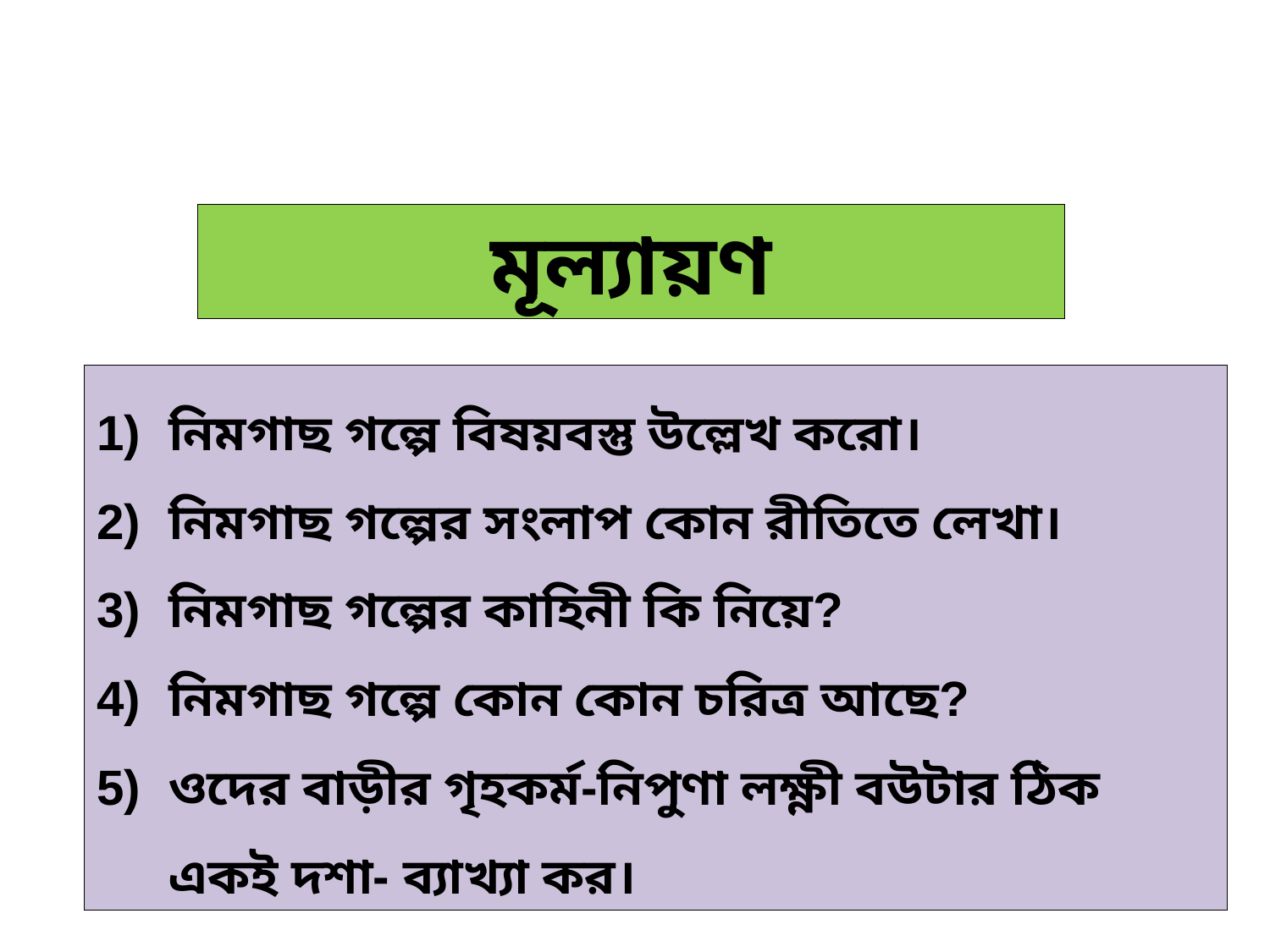

মূল্যায়ণ
নিমগাছ গল্পে বিষয়বস্তু উল্লেখ করো।
নিমগাছ গল্পের সংলাপ কোন রীতিতে লেখা।
নিমগাছ গল্পের কাহিনী কি নিয়ে?
নিমগাছ গল্পে কোন কোন চরিত্র আছে?
ওদের বাড়ীর গৃহকর্ম-নিপুণা লক্ষ্ণী বউটার ঠিক একই দশা- ব্যাখ্যা কর।